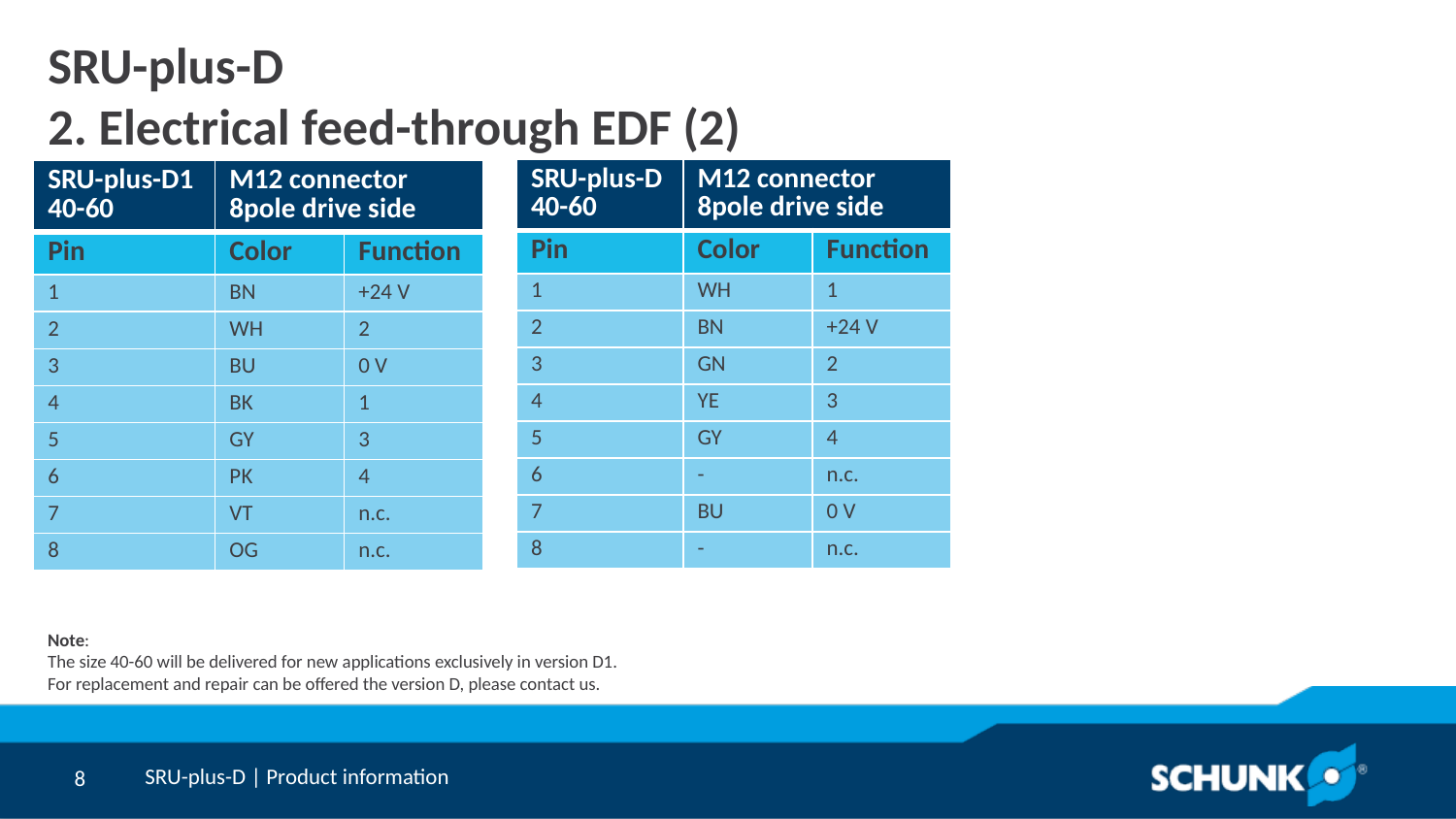

# SRU-plus-D 2. Electrical feed-through EDF (2)
| SRU-plus-D 40-60 | M12 connector 8pole drive side |  |
| --- | --- | --- |
| Pin | Color | Function |
| 1 | WH | 1 |
| 2 | BN | +24 V |
| 3 | GN | 2 |
| 4 | YE | 3 |
| 5 | GY | 4 |
| 6 | - | n.c. |
| 7 | BU | 0 V |
| 8 | - | n.c. |
| SRU-plus-D1 40-60 | M12 connector 8pole drive side |  |
| --- | --- | --- |
| Pin | Color | Function |
| 1 | BN | +24 V |
| 2 | WH | 2 |
| 3 | BU | 0 V |
| 4 | BK | 1 |
| 5 | GY | 3 |
| 6 | PK | 4 |
| 7 | VT | n.c. |
| 8 | OG | n.c. |
Note:
The size 40-60 will be delivered for new applications exclusively in version D1.
For replacement and repair can be offered the version D, please contact us.­
SRU-plus-D | Product information